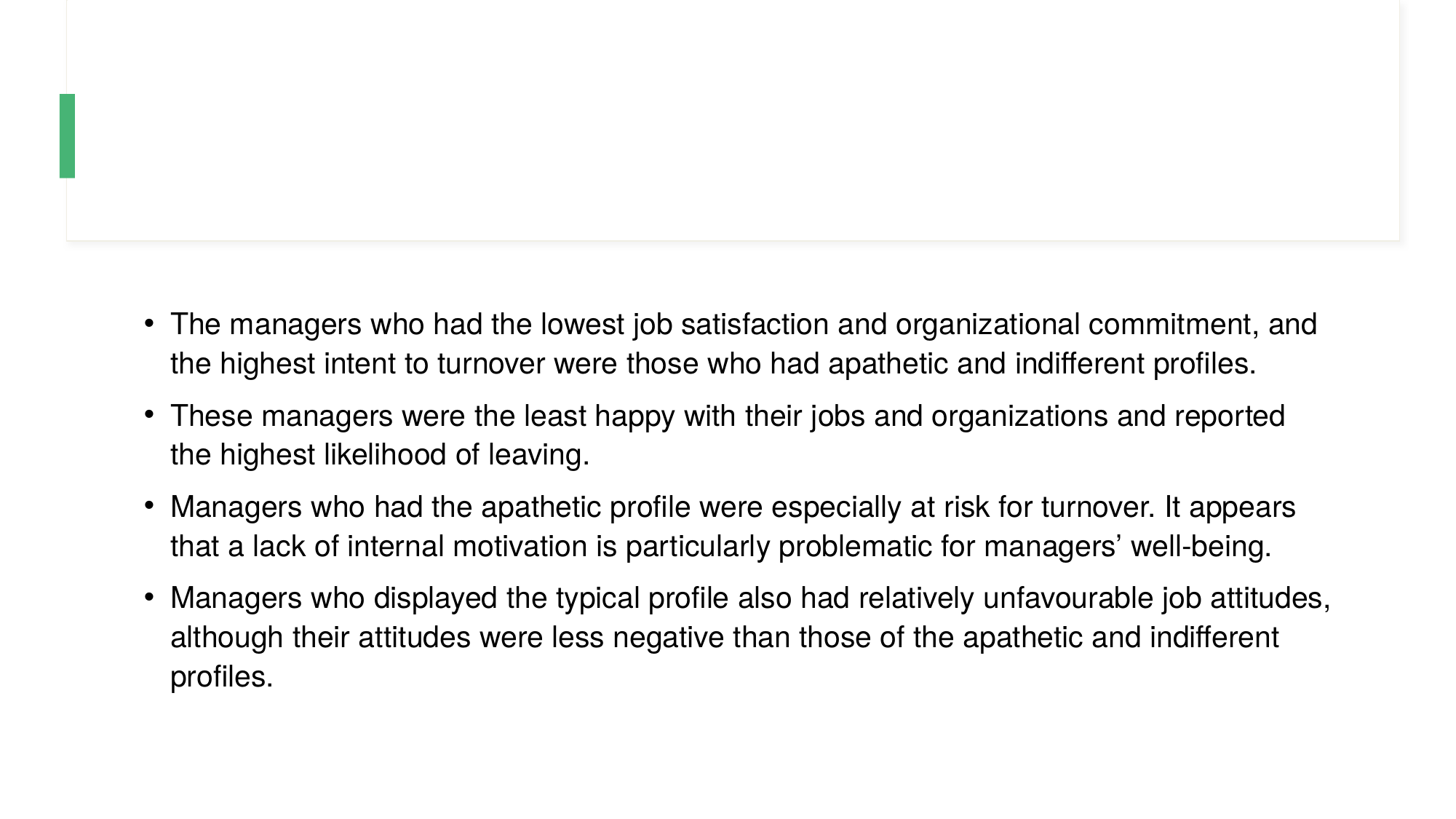

#
The managers who had the lowest job satisfaction and organizational commitment, and the highest intent to turnover were those who had apathetic and indifferent profiles.
These managers were the least happy with their jobs and organizations and reported the highest likelihood of leaving.
Managers who had the apathetic profile were especially at risk for turnover. It appears that a lack of internal motivation is particularly problematic for managers’ well-being.
Managers who displayed the typical profile also had relatively unfavourable job attitudes, although their attitudes were less negative than those of the apathetic and indifferent profiles.